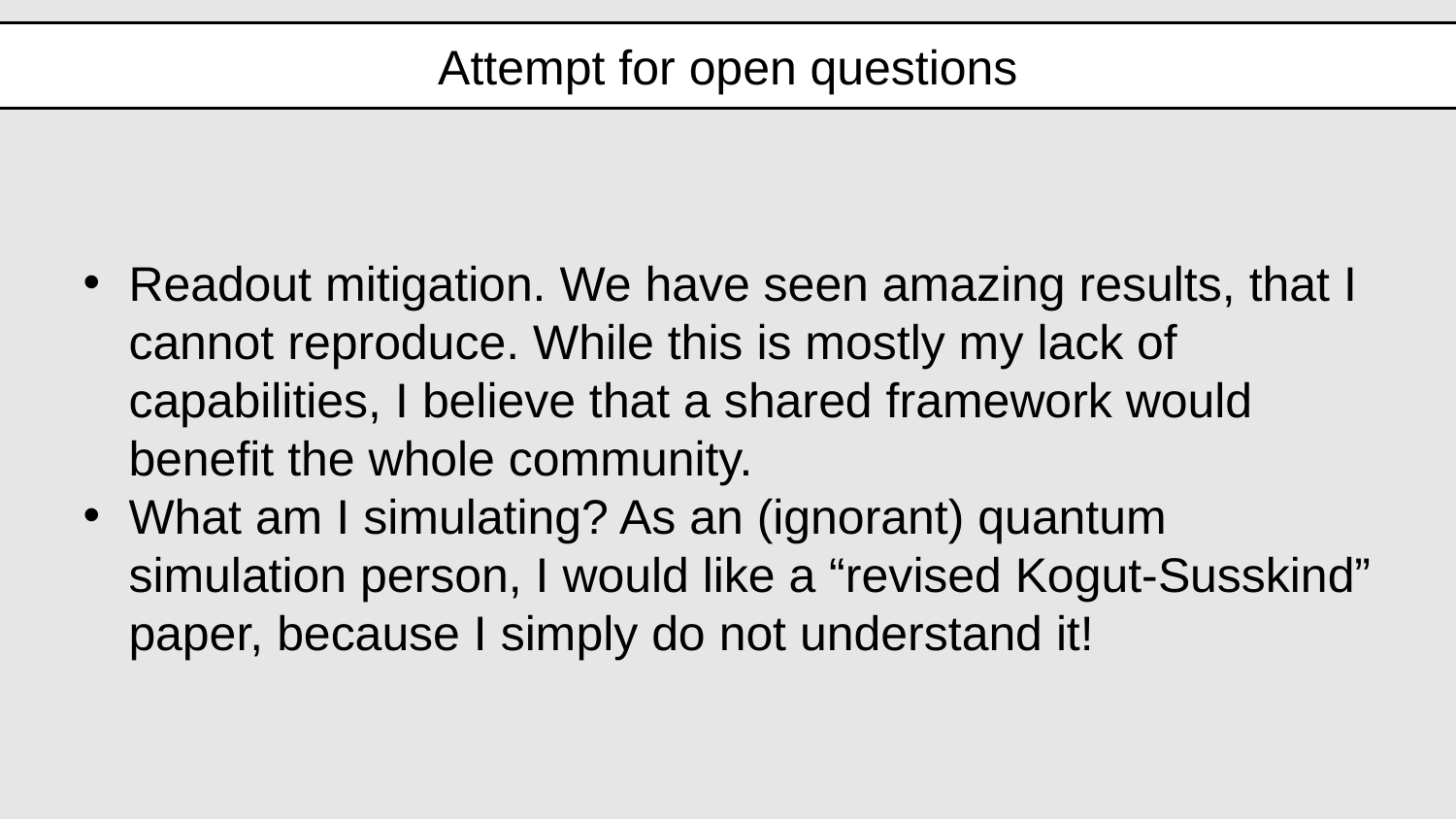

Attempt for open questions
Readout mitigation. We have seen amazing results, that I cannot reproduce. While this is mostly my lack of capabilities, I believe that a shared framework would benefit the whole community.
What am I simulating? As an (ignorant) quantum simulation person, I would like a “revised Kogut-Susskind” paper, because I simply do not understand it!